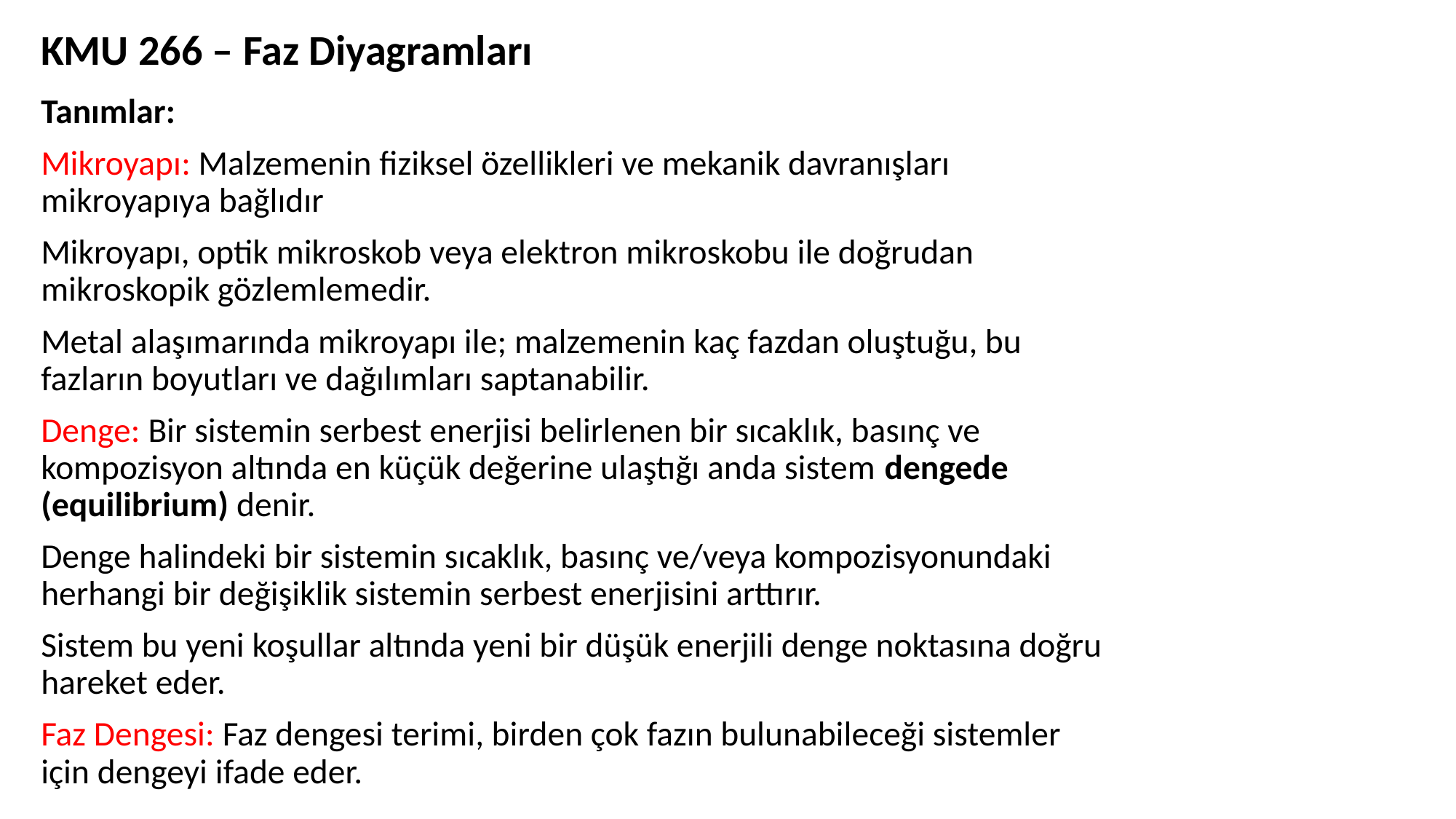

# KMU 266 – Faz Diyagramları
Tanımlar:
Mikroyapı: Malzemenin fiziksel özellikleri ve mekanik davranışları mikroyapıya bağlıdır
Mikroyapı, optik mikroskob veya elektron mikroskobu ile doğrudan mikroskopik gözlemlemedir.
Metal alaşımarında mikroyapı ile; malzemenin kaç fazdan oluştuğu, bu fazların boyutları ve dağılımları saptanabilir.
Denge: Bir sistemin serbest enerjisi belirlenen bir sıcaklık, basınç ve kompozisyon altında en küçük değerine ulaştığı anda sistem dengede (equilibrium) denir.
Denge halindeki bir sistemin sıcaklık, basınç ve/veya kompozisyonundaki herhangi bir değişiklik sistemin serbest enerjisini arttırır.
Sistem bu yeni koşullar altında yeni bir düşük enerjili denge noktasına doğru hareket eder.
Faz Dengesi: Faz dengesi terimi, birden çok fazın bulunabileceği sistemler için dengeyi ifade eder.